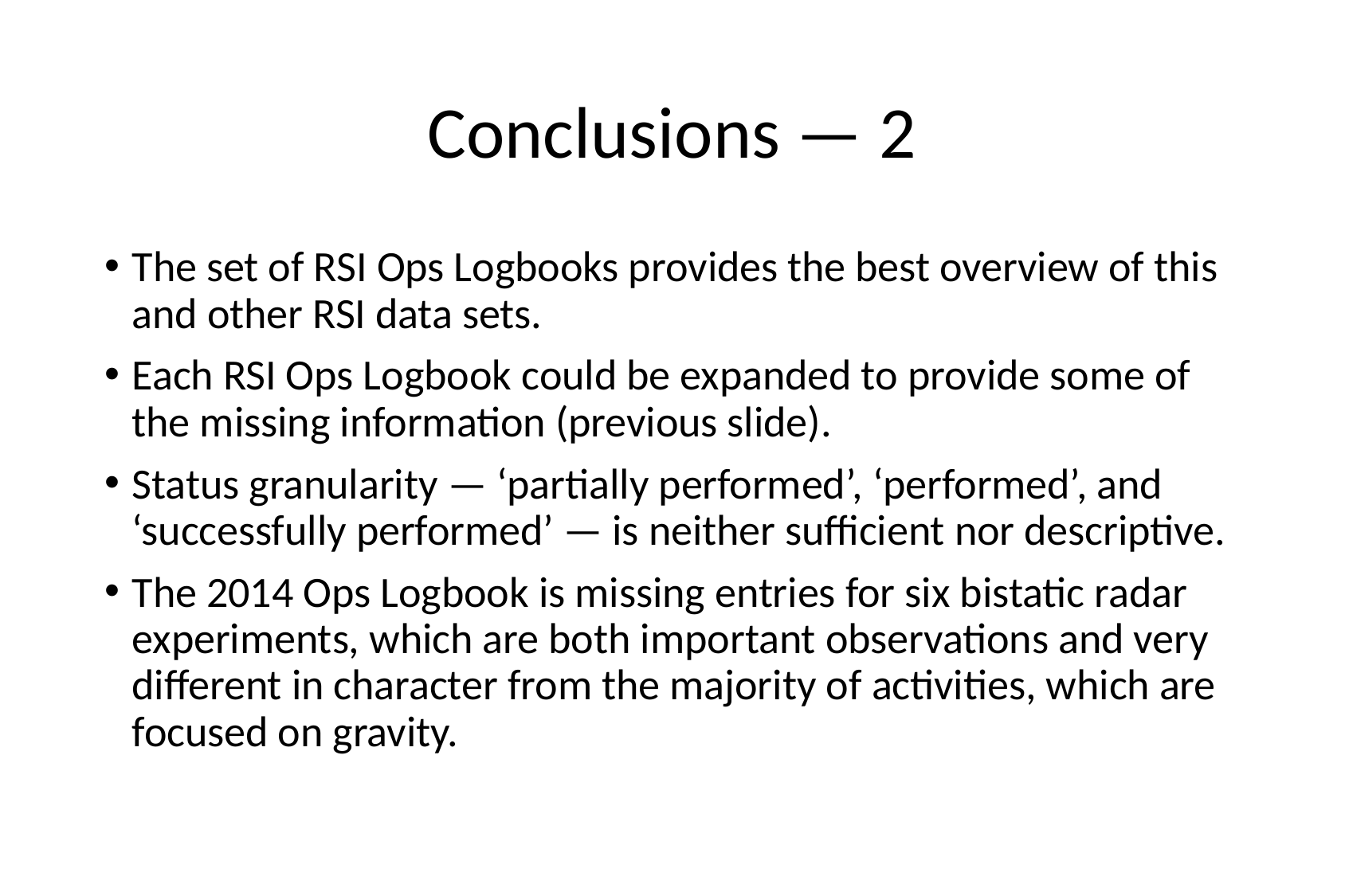

# Conclusions — 2
The set of RSI Ops Logbooks provides the best overview of this and other RSI data sets.
Each RSI Ops Logbook could be expanded to provide some of the missing information (previous slide).
Status granularity — ‘partially performed’, ‘performed’, and ‘successfully performed’ — is neither sufficient nor descriptive.
The 2014 Ops Logbook is missing entries for six bistatic radar experiments, which are both important observations and very different in character from the majority of activities, which are focused on gravity.